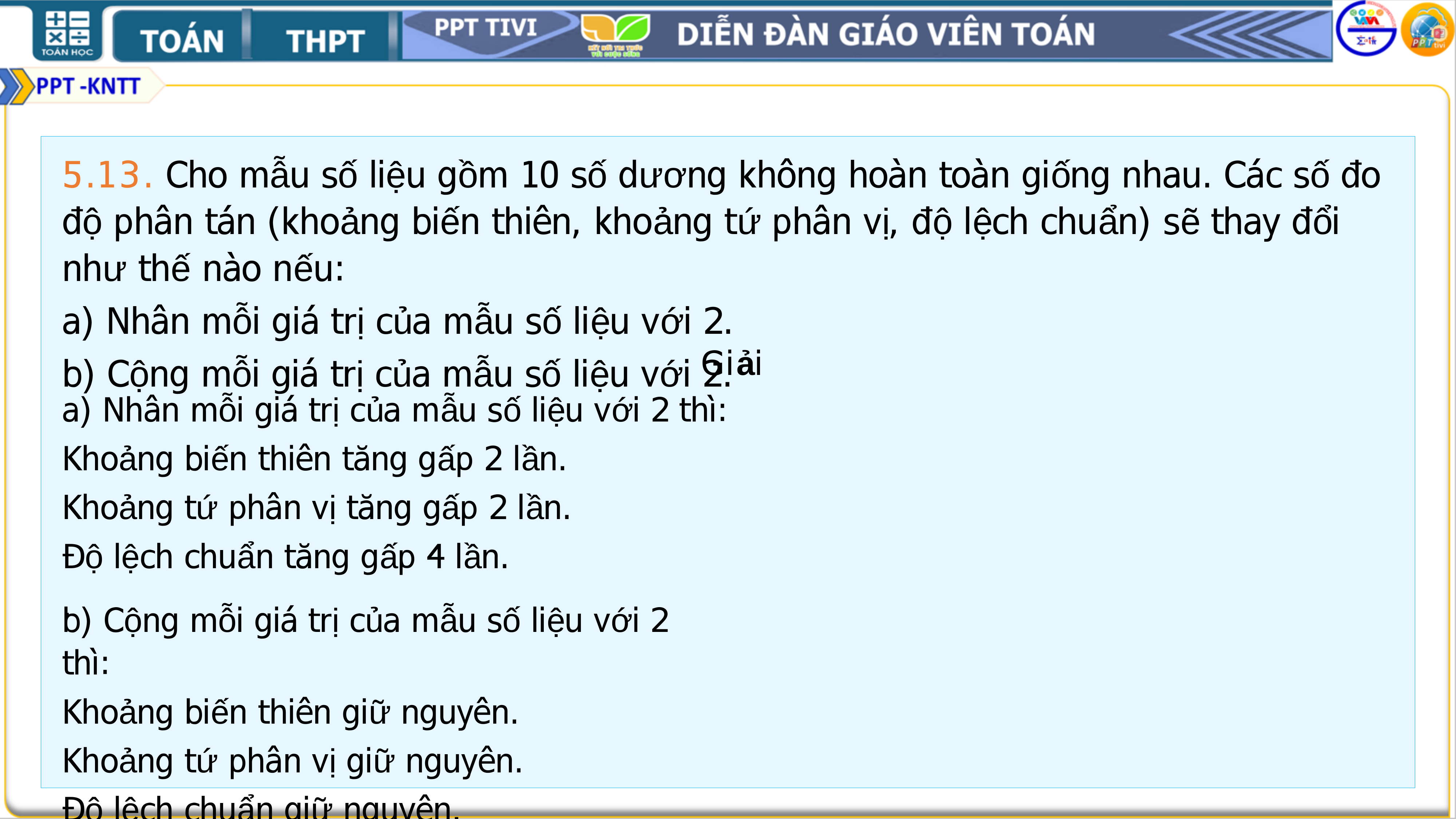

5.13. Cho mẫu số liệu gồm 10 số dương không hoàn toàn giống nhau. Các số đo độ phân tán (khoảng biến thiên, khoảng tứ phân vị, độ lệch chuẩn) sẽ thay đổi như thế nào nếu:
a) Nhân mỗi giá trị của mẫu số liệu với 2.
b) Cộng mỗi giá trị của mẫu số liệu với 2.
Giải
a) Nhân mỗi giá trị của mẫu số liệu với 2 thì:
Khoảng biến thiên tăng gấp 2 lần.
Khoảng tứ phân vị tăng gấp 2 lần.
Độ lệch chuẩn tăng gấp 4 lần.
.
b) Cộng mỗi giá trị của mẫu số liệu với 2 thì:
Khoảng biến thiên giữ nguyên.
Khoảng tứ phân vị giữ nguyên.
Độ lệch chuẩn giữ nguyên.